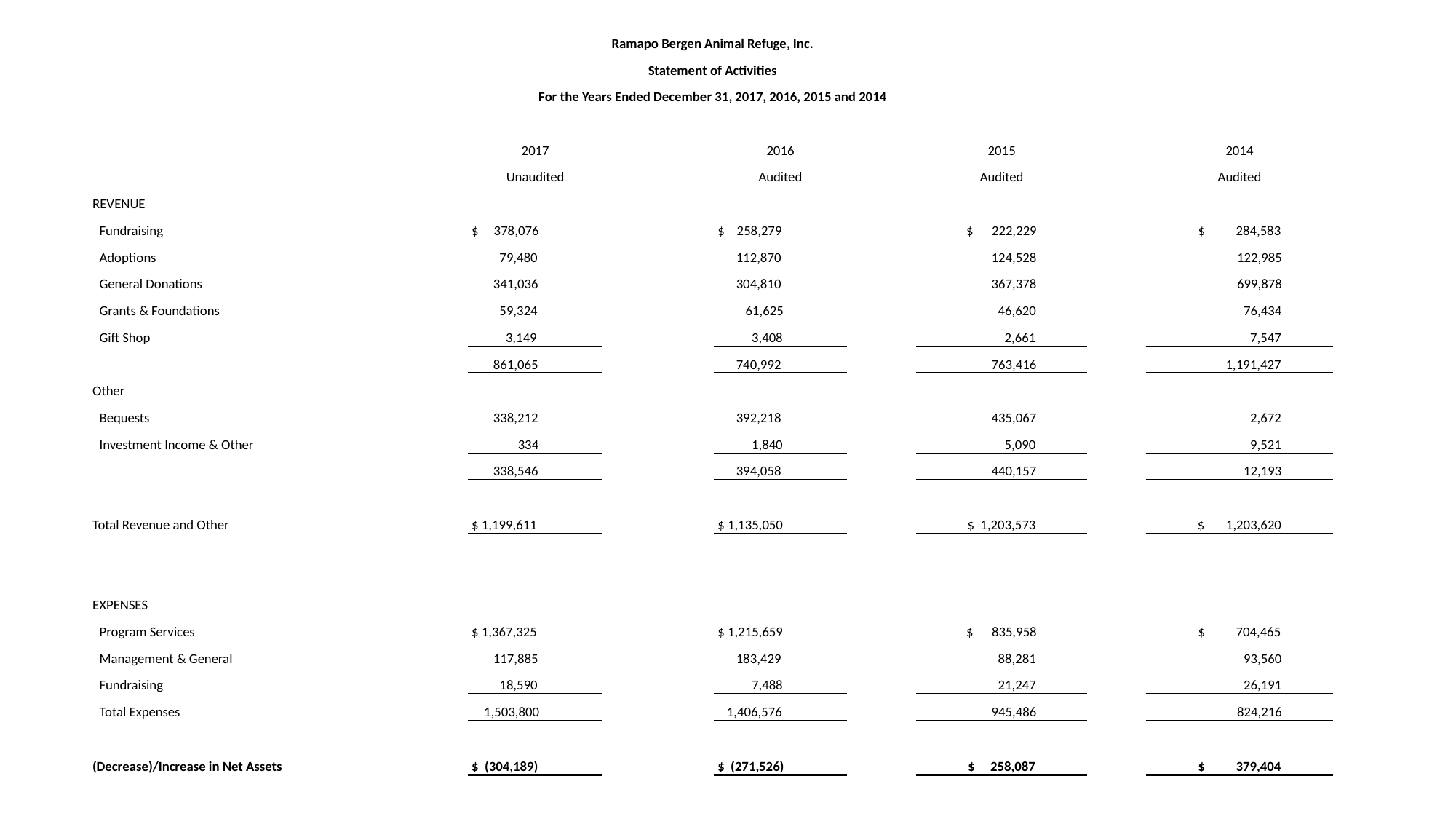

| Ramapo Bergen Animal Refuge, Inc. |  |  |  |  |  |  |  |  |  |
| --- | --- | --- | --- | --- | --- | --- | --- | --- | --- |
| Statement of Activities |  |  |  |  |  |  |  |  |  |
| For the Years Ended December 31, 2017, 2016, 2015 and 2014 |  |  |  |  |  |  |  |  |  |
|  |  |  |  |  |  |  |  |  |  |
|  |  |  | 2017 |  | 2016 |  | 2015 |  | 2014 |
|  |  |  | Unaudited |  | Audited |  | Audited |  | Audited |
| REVENUE |  |  |  |  |  |  |  |  |  |
|  | Fundraising |  | $ 378,076 |  | $ 258,279 |  | $ 222,229 |  | $ 284,583 |
|  | Adoptions |  | 79,480 |  | 112,870 |  | 124,528 |  | 122,985 |
|  | General Donations |  | 341,036 |  | 304,810 |  | 367,378 |  | 699,878 |
|  | Grants & Foundations |  | 59,324 |  | 61,625 |  | 46,620 |  | 76,434 |
|  | Gift Shop |  | 3,149 |  | 3,408 |  | 2,661 |  | 7,547 |
|  |  |  | 861,065 |  | 740,992 |  | 763,416 |  | 1,191,427 |
| Other |  |  |  |  |  |  |  |  |  |
|  | Bequests |  | 338,212 |  | 392,218 |  | 435,067 |  | 2,672 |
|  | Investment Income & Other |  | 334 |  | 1,840 |  | 5,090 |  | 9,521 |
|  |  |  | 338,546 |  | 394,058 |  | 440,157 |  | 12,193 |
|  |  |  |  |  |  |  |  |  |  |
| Total Revenue and Other |  |  | $ 1,199,611 |  | $ 1,135,050 |  | $ 1,203,573 |  | $ 1,203,620 |
|  |  |  |  |  |  |  |  |  |  |
|  |  |  |  |  |  |  |  |  |  |
| EXPENSES |  |  |  |  |  |  |  |  |  |
|  | Program Services |  | $ 1,367,325 |  | $ 1,215,659 |  | $ 835,958 |  | $ 704,465 |
|  | Management & General |  | 117,885 |  | 183,429 |  | 88,281 |  | 93,560 |
|  | Fundraising |  | 18,590 |  | 7,488 |  | 21,247 |  | 26,191 |
|  | Total Expenses |  | 1,503,800 |  | 1,406,576 |  | 945,486 |  | 824,216 |
|  |  |  |  |  |  |  |  |  |  |
| (Decrease)/Increase in Net Assets |  |  | $ (304,189) |  | $ (271,526) |  | $ 258,087 |  | $ 379,404 |